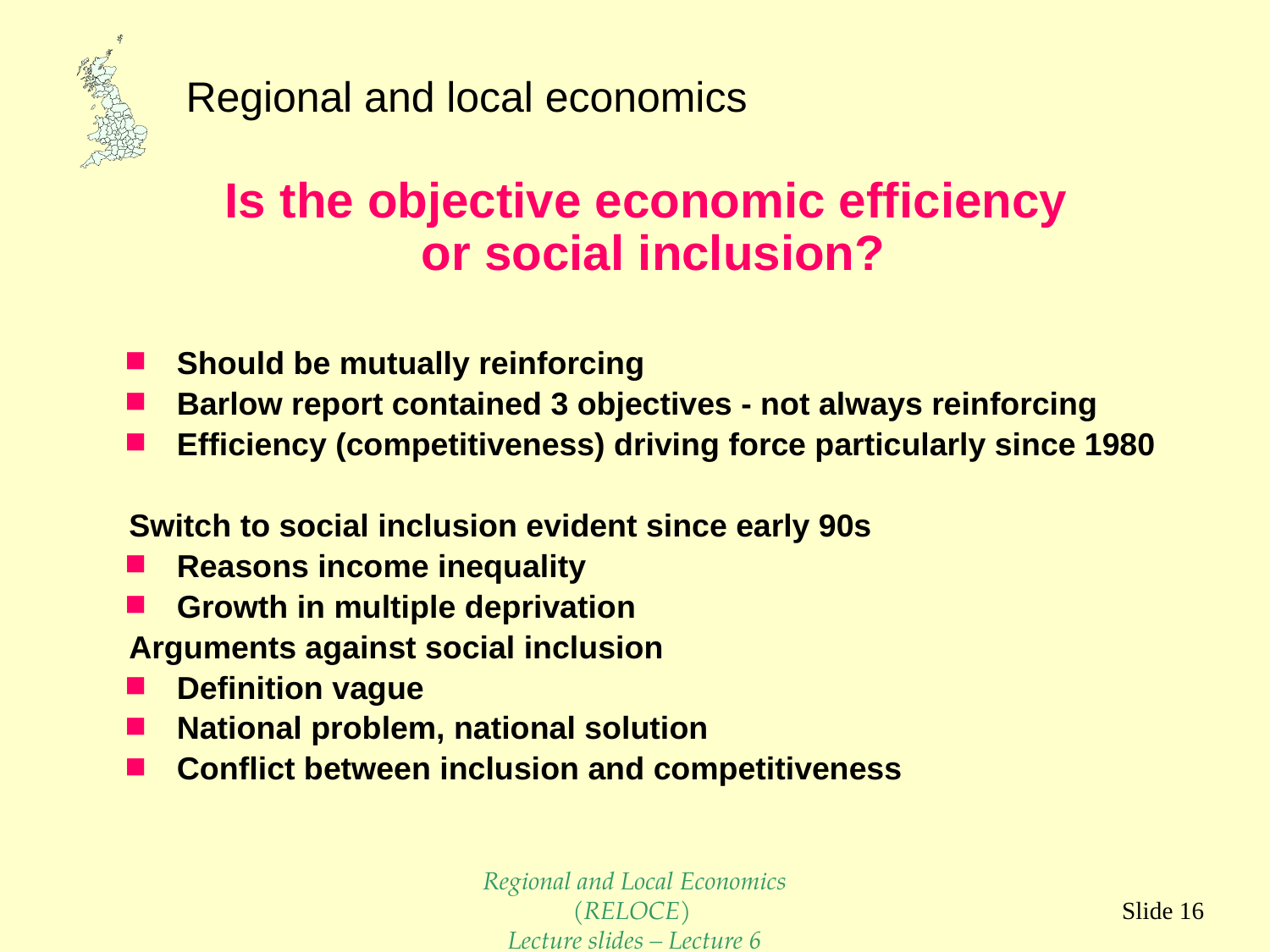

Is the objective economic efficiency
or social inclusion?

Should be mutually reinforcing
Barlow report contained 3 objectives - not always reinforcing
Efficiency (competitiveness) driving force particularly since 1980

Switch to social inclusion evident since early 90s
Reasons income inequality
Growth in multiple deprivation
Arguments against social inclusion
Definition vague
National problem, national solution
Conflict between inclusion and competitiveness

Regional and Local Economics (RELOCE)
Lecture slides – Lecture 6
Slide 16